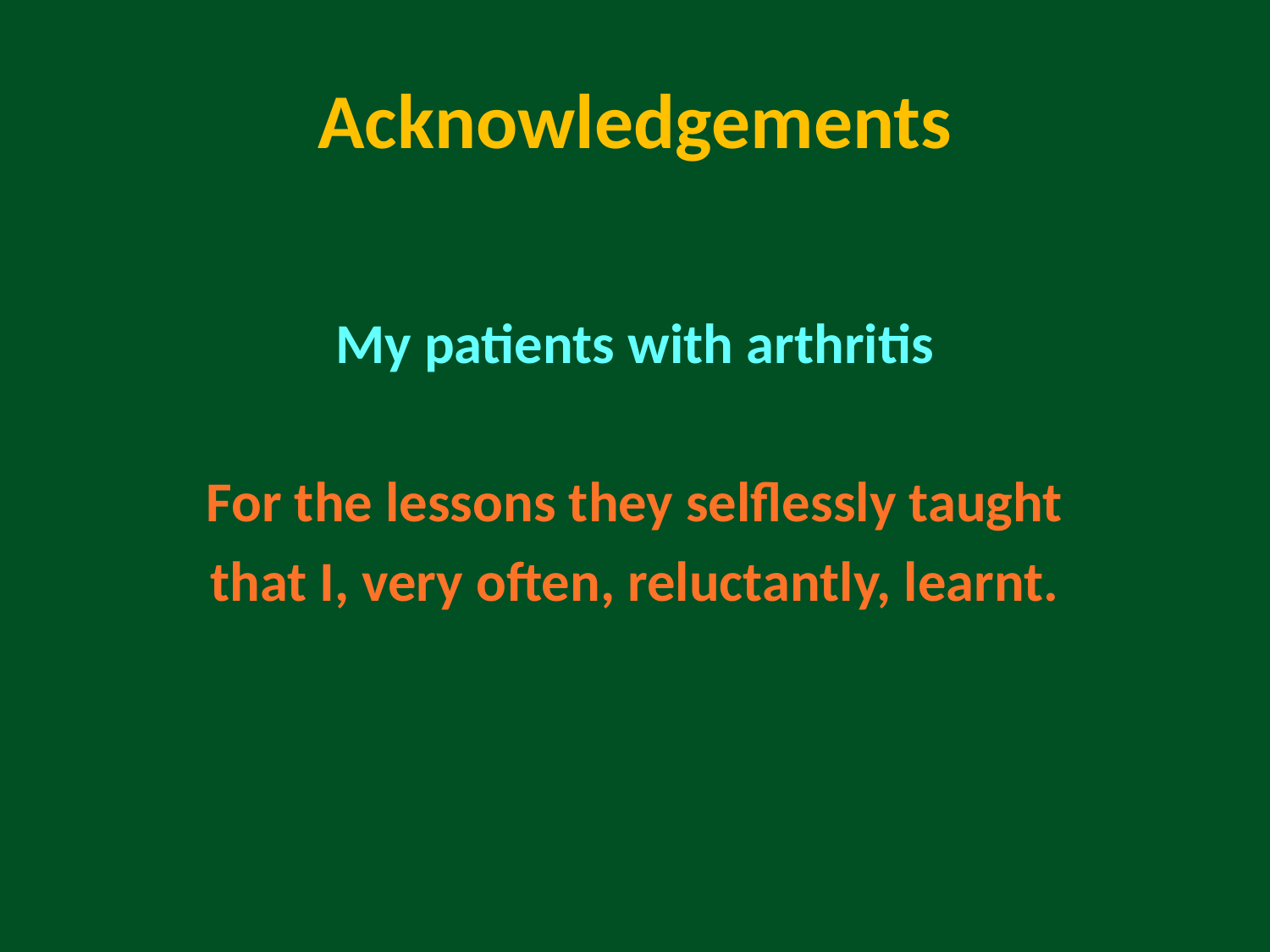

# Acknowledgements

My patients with arthritis

For the lessons they selflessly taught
that I, very often, reluctantly, learnt.